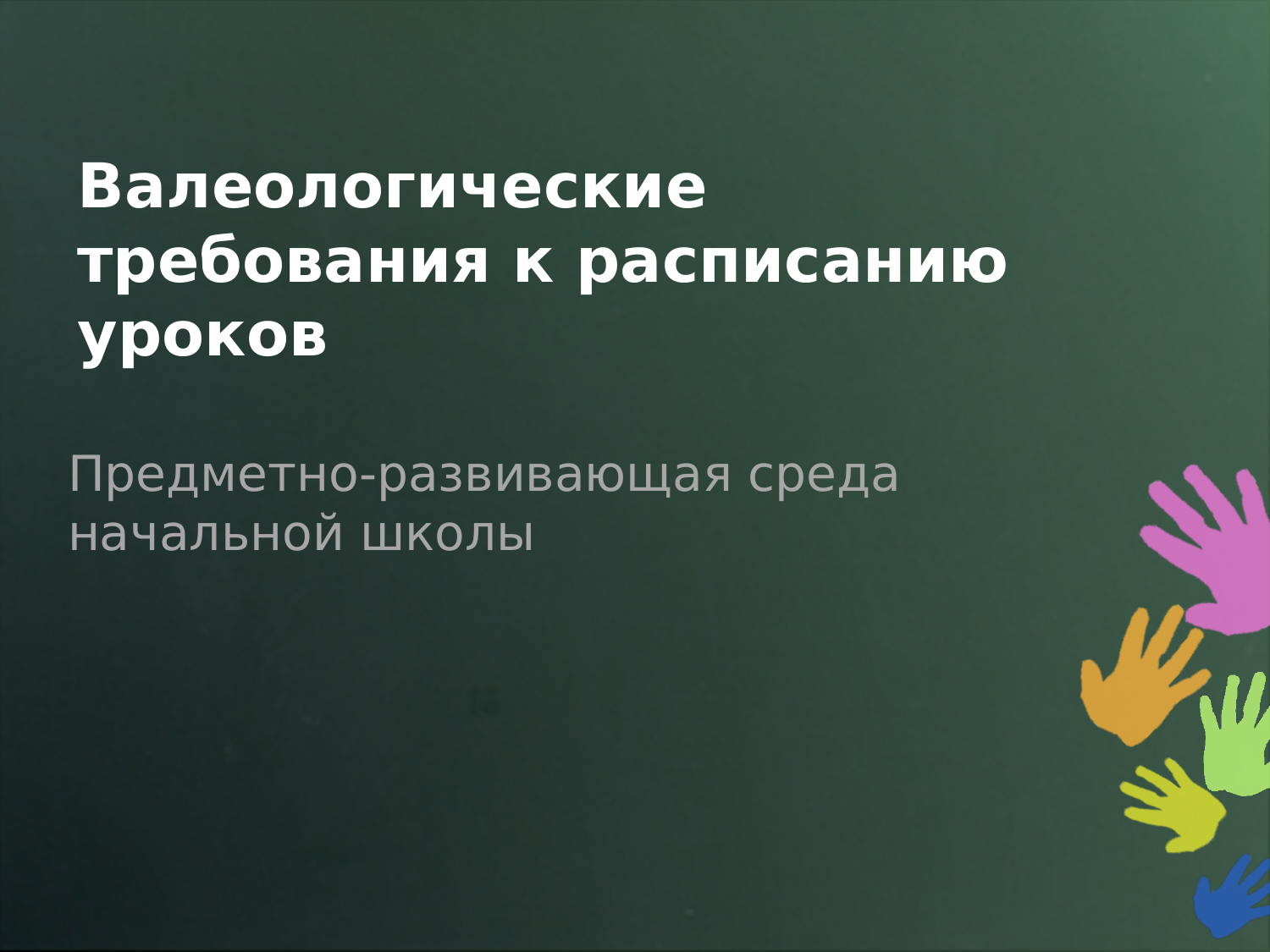

# Валеологические требования к расписанию уроков
Предметно-развивающая среда начальной школы